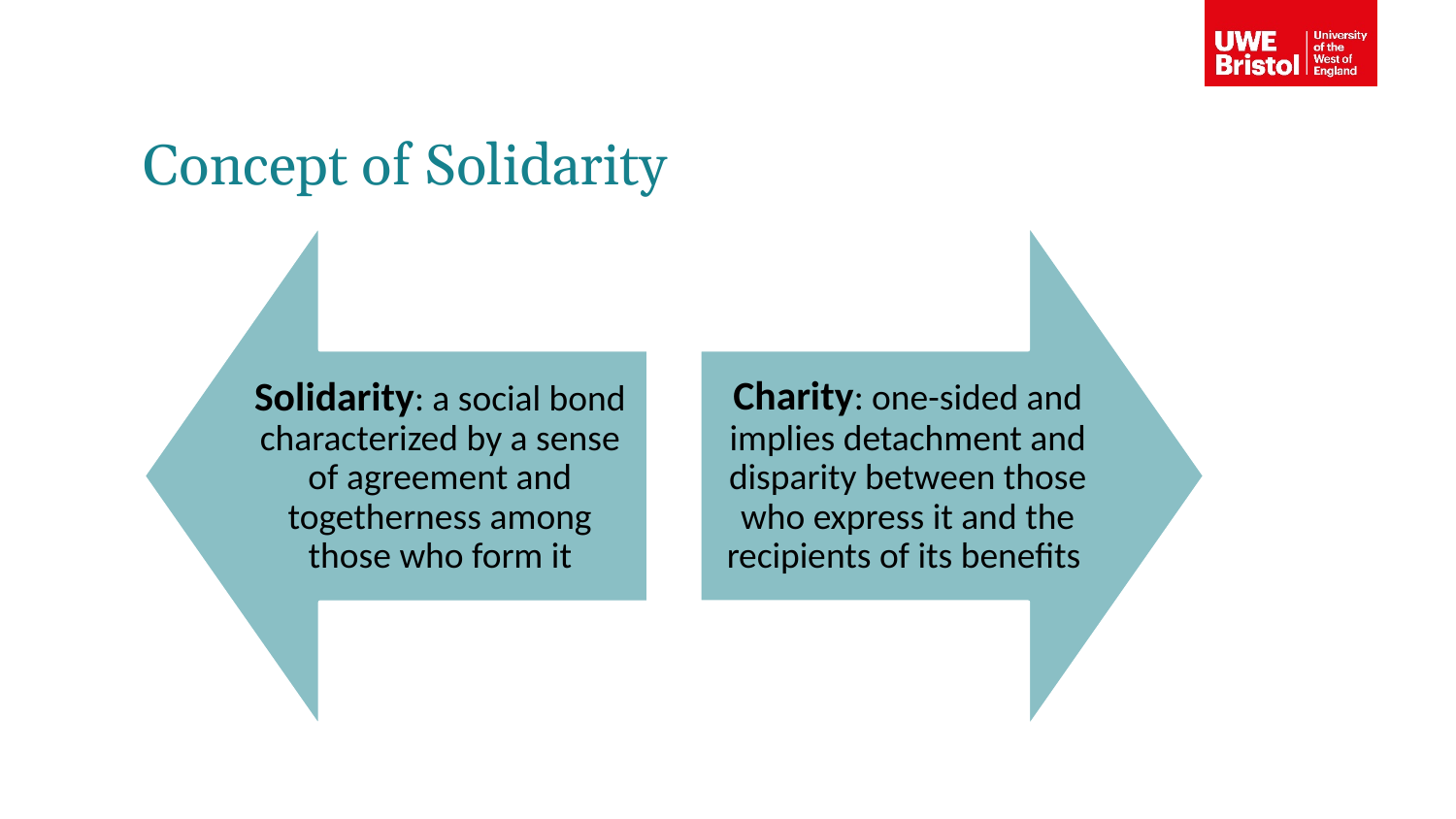

Concept of Solidarity
Solidarity: a social bond characterized by a sense of agreement and togetherness among those who form it
Charity: one-sided and implies detachment and disparity between those who express it and the recipients of its benefits